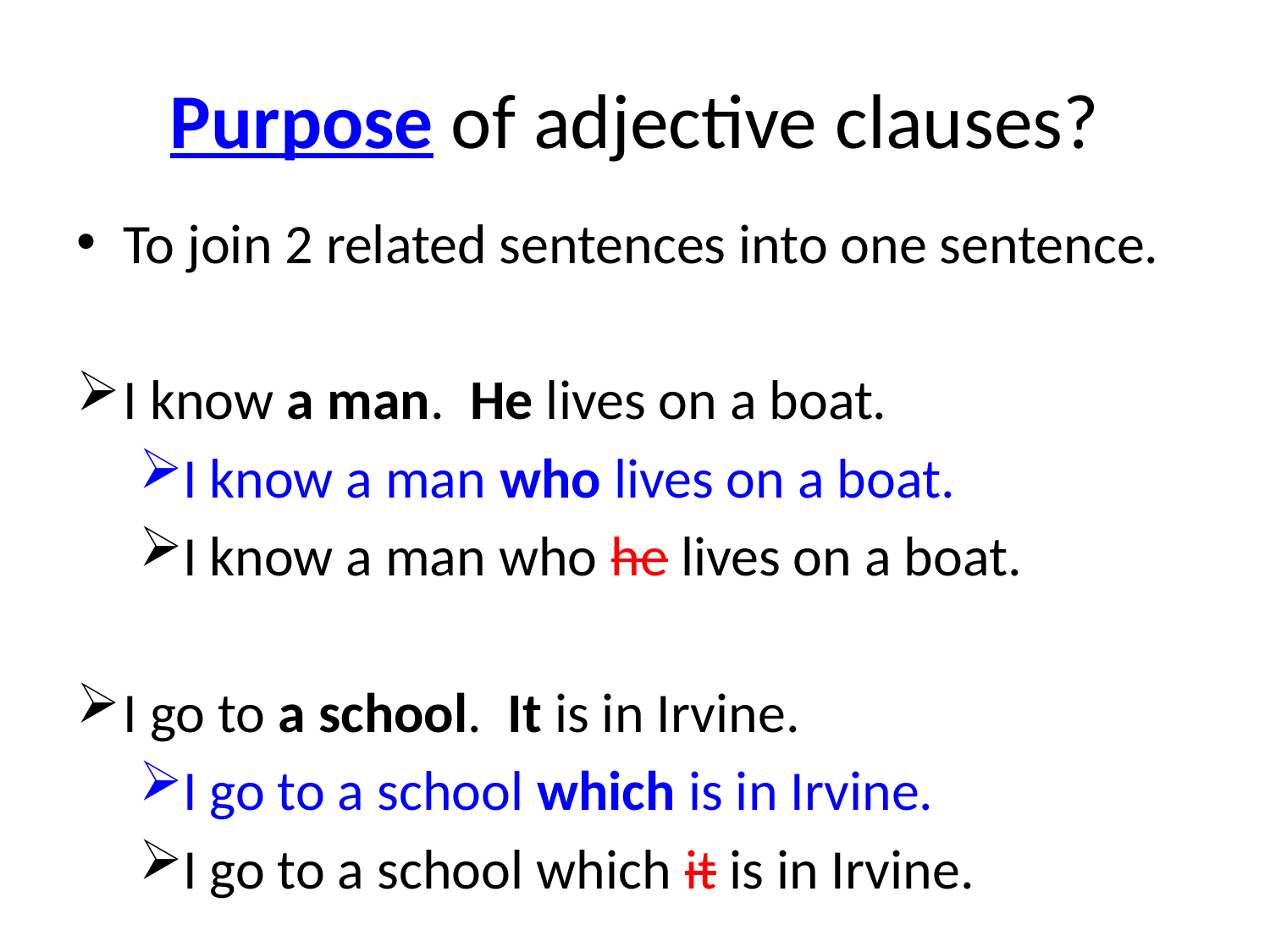

# Purpose of adjective clauses?
To join 2 related sentences into one sentence.

I know a man.  He lives on a boat.
I know a man who lives on a boat.
I know a man who he lives on a boat.

I go to a school.  It is in Irvine.
I go to a school which is in Irvine.
I go to a school which it is in Irvine.